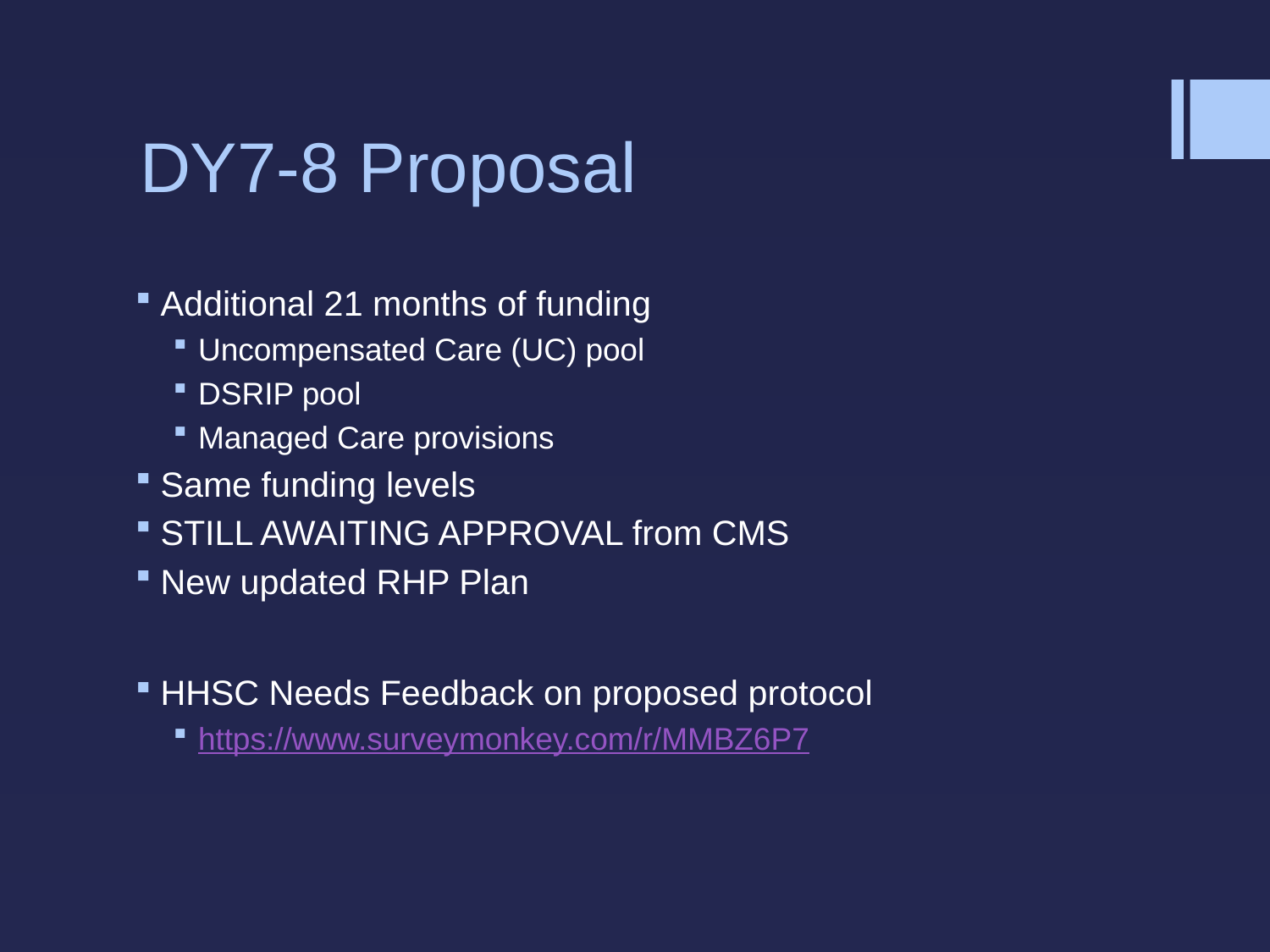

# DY7-8 Proposal
Additional 21 months of funding
Uncompensated Care (UC) pool
DSRIP pool
Managed Care provisions
Same funding levels
STILL AWAITING APPROVAL from CMS
New updated RHP Plan

HHSC Needs Feedback on proposed protocol
https://www.surveymonkey.com/r/MMBZ6P7